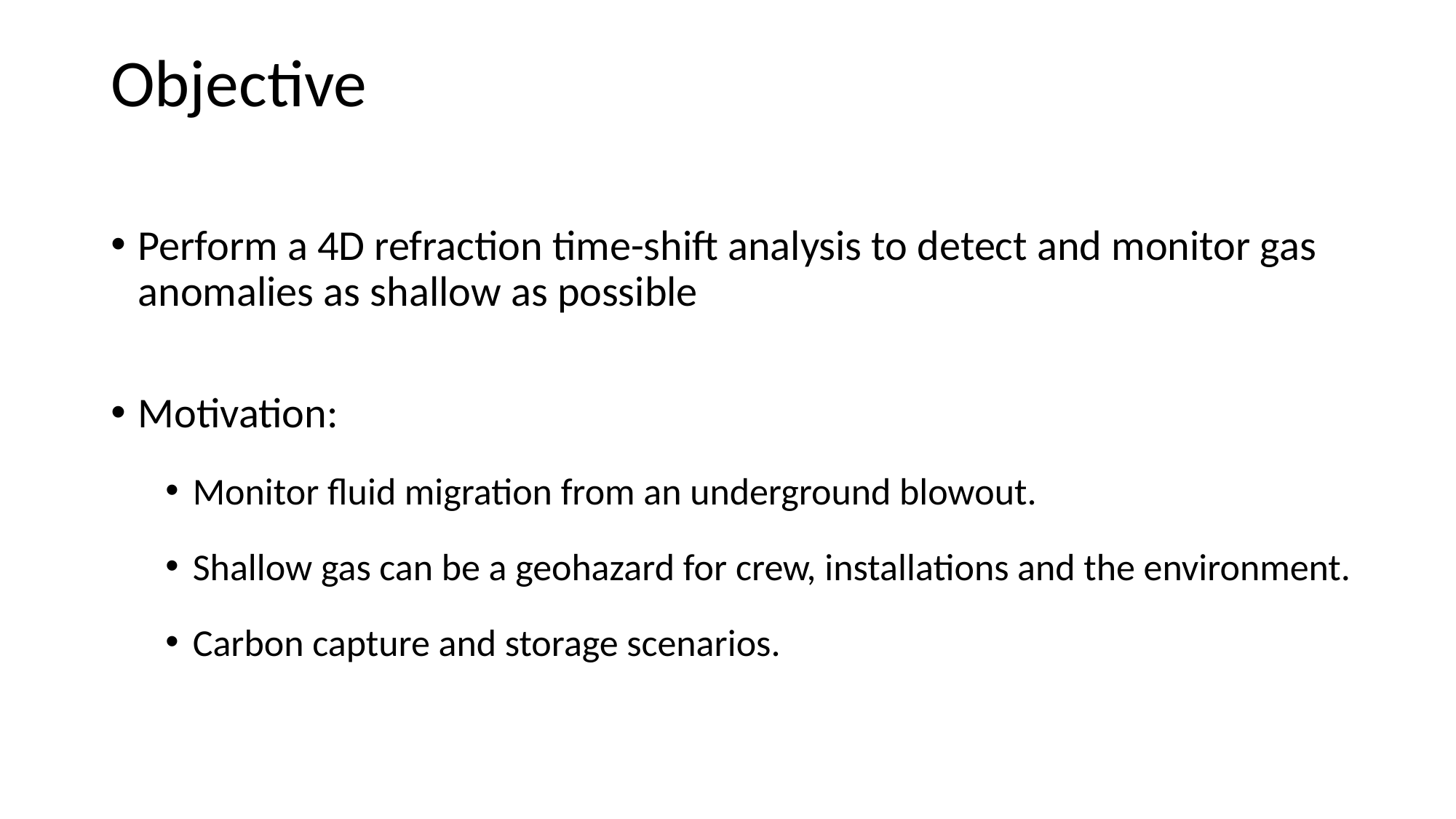

Objective
Perform a 4D refraction time-shift analysis to detect and monitor gas anomalies as shallow as possible

Motivation:
Monitor fluid migration from an underground blowout.
Shallow gas can be a geohazard for crew, installations and the environment.
Carbon capture and storage scenarios.